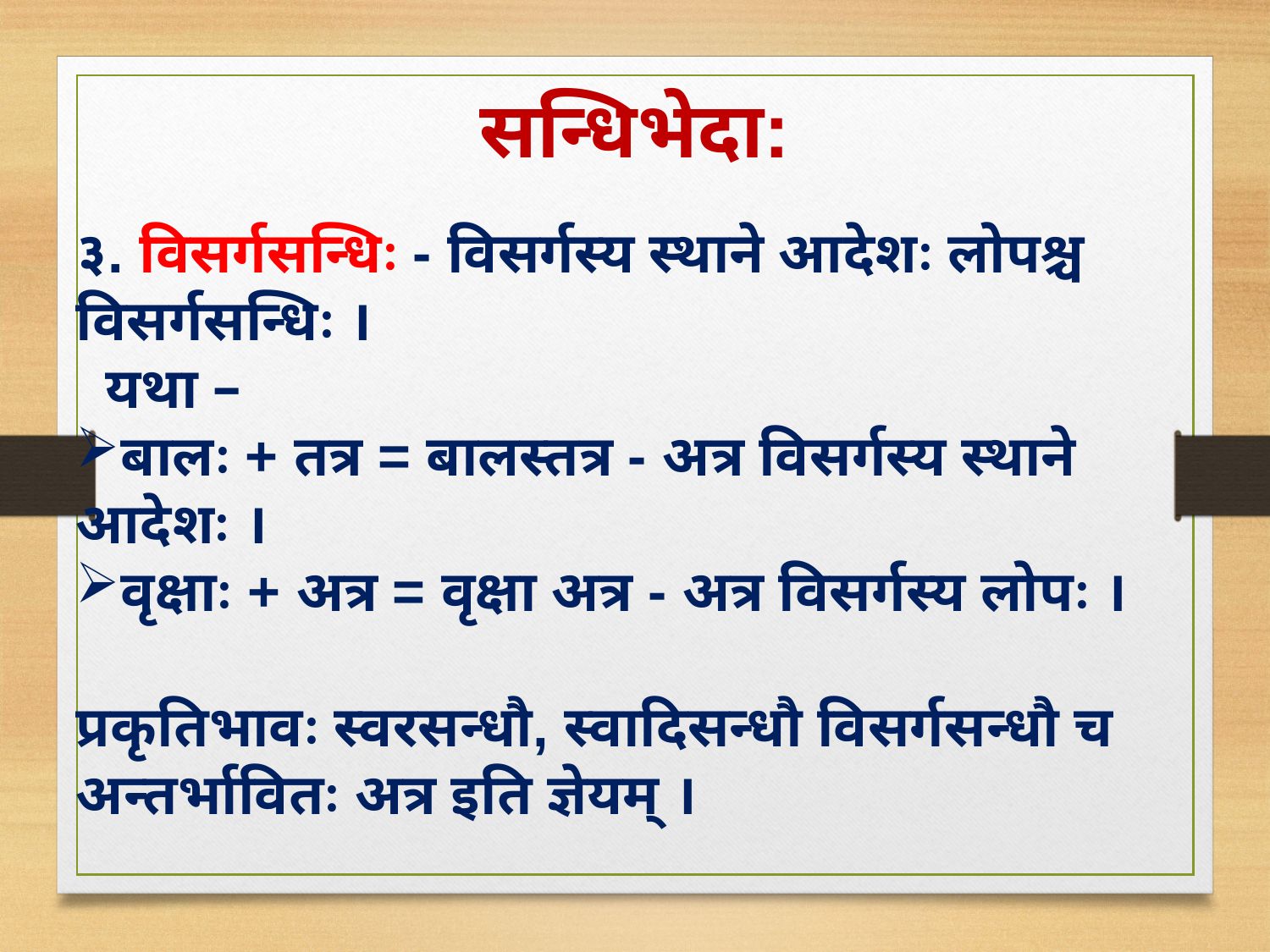

सन्धिभेदा:
३. विसर्गसन्धिः - विसर्गस्य स्थाने आदेशः लोपश्च विसर्गसन्धिः ।
  यथा –
बालः + तत्र = बालस्तत्र - अत्र विसर्गस्य स्थाने आदेशः ।
वृक्षाः + अत्र = वृक्षा अत्र - अत्र विसर्गस्य लोपः ।

प्रकृतिभावः स्वरसन्धौ, स्वादिसन्धौ विसर्गसन्धौ च अन्तर्भावितः अत्र इति ज्ञेयम् ।